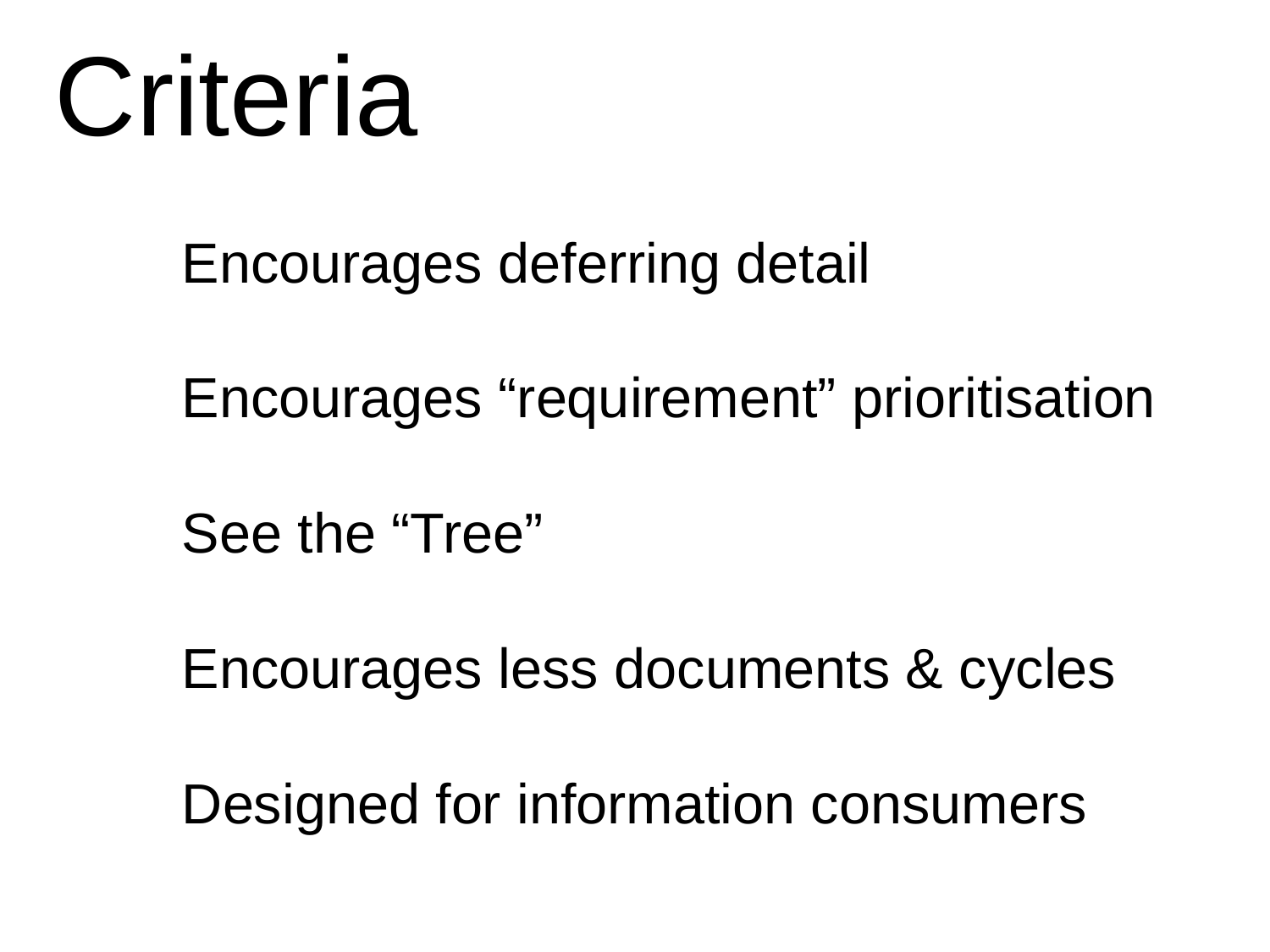

Criteria

	Encourages deferring detail

	Encourages “requirement” prioritisation

	See the “Tree”

	Encourages less documents & cycles

	Designed for information consumers